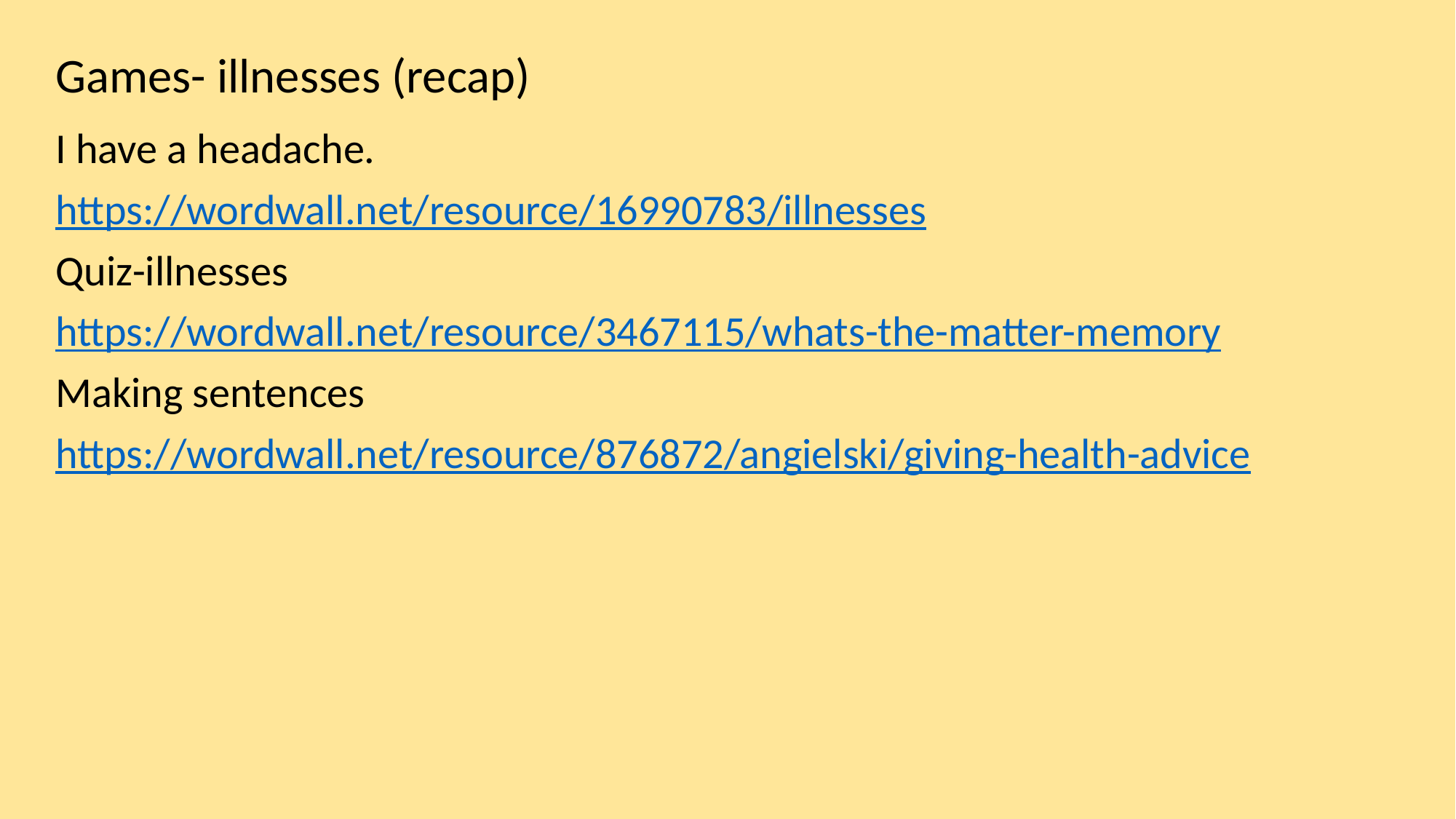

# Games- illnesses (recap)
I have a headache.
https://wordwall.net/resource/16990783/illnesses
Quiz-illnesses
https://wordwall.net/resource/3467115/whats-the-matter-memory
Making sentences
https://wordwall.net/resource/876872/angielski/giving-health-advice